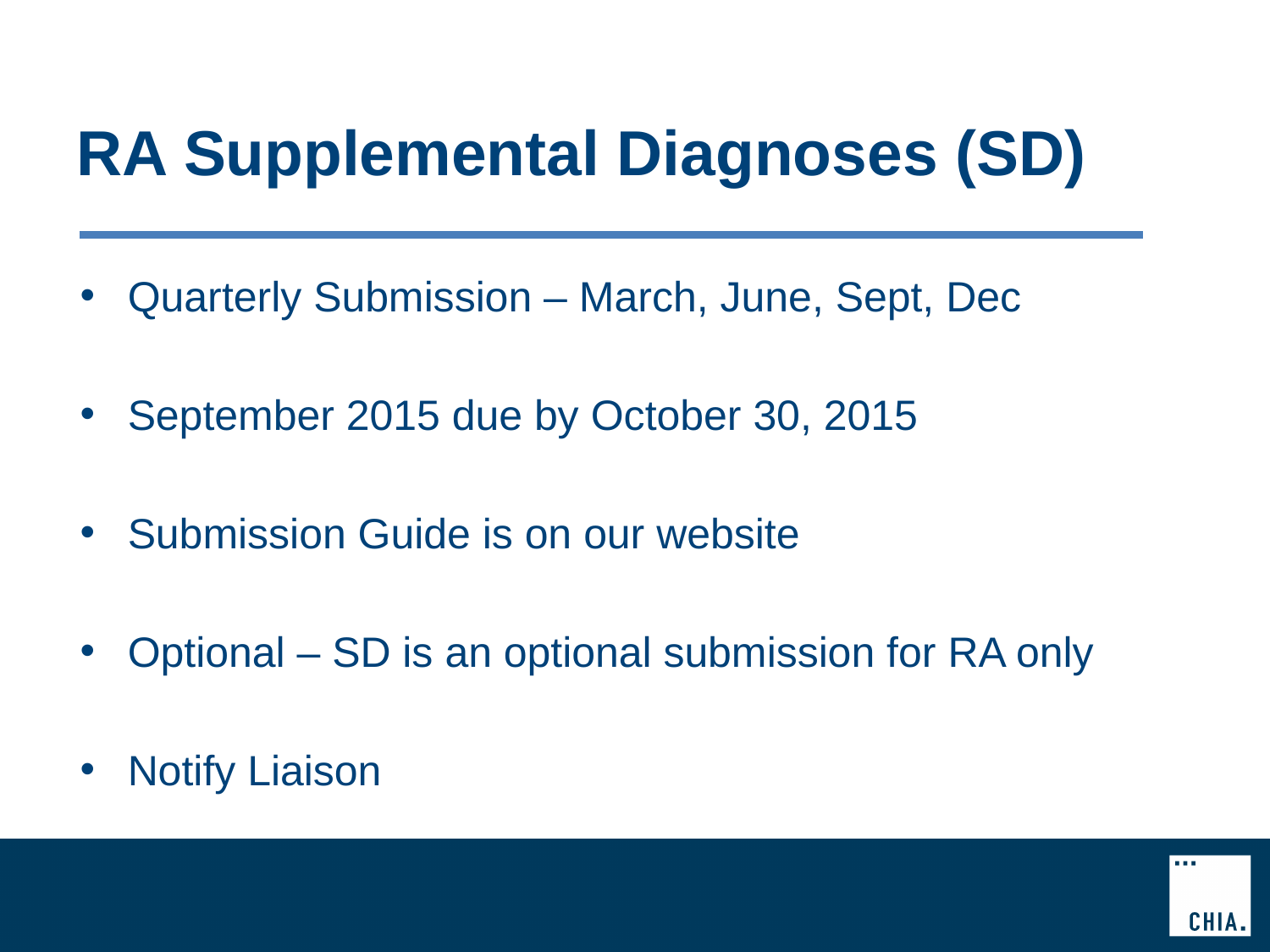

# RA Supplemental Diagnoses (SD)
Quarterly Submission – March, June, Sept, Dec

September 2015 due by October 30, 2015

Submission Guide is on our website

Optional – SD is an optional submission for RA only

Notify Liaison